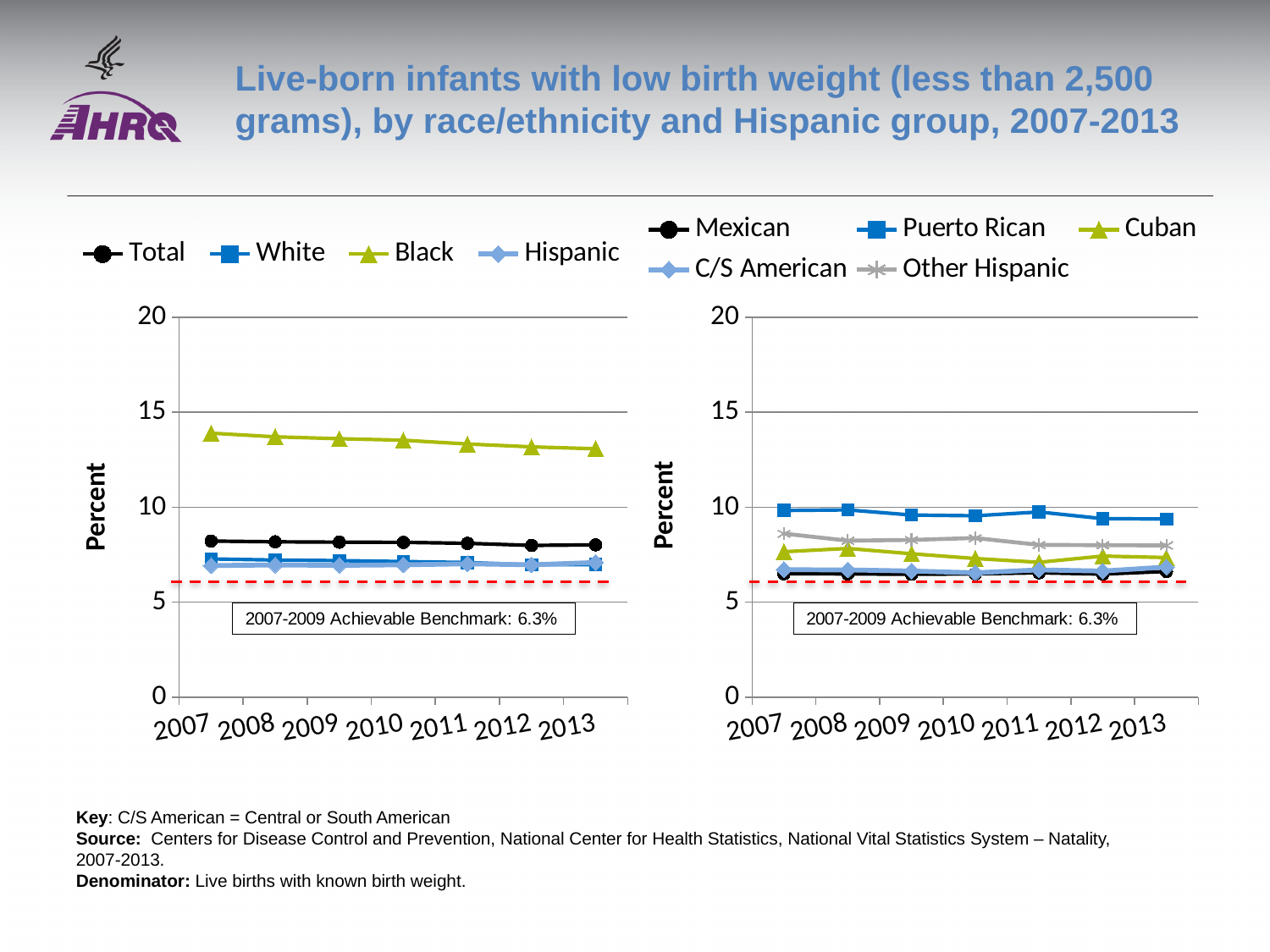

# Live-born infants with low birth weight (less than 2,500 grams), by race/ethnicity and Hispanic group, 2007-2013

### Chart

| Category | Total | White | Black | Hispanic |
|---|---|---|---|---|
| 2007 | 8.22 | 7.28 | 13.9 | 6.93 |
| 2008 | 8.18 | 7.22 | 13.71 | 6.96 |
| 2009 | 8.16 | 7.19 | 13.61 | 6.94 |
| 2010 | 8.15 | 7.14 | 13.53 | 6.97 |
| 2011 | 8.1 | 7.09 | 13.33 | 7.02 |
| 2012 | 7.99 | 6.97 | 13.18 | 6.97 |
| 2013 | 8.02 | 6.98 | 13.08 | 7.09 |

### Chart

| Category | Mexican | Puerto Rican | Cuban | C/S American | Other Hispanic |
|---|---|---|---|---|---|
| 2007 | 6.5 | 9.83 | 7.66 | 6.71 | 8.61 |
| 2008 | 6.49 | 9.86 | 7.83 | 6.7 | 8.24 |
| 2009 | 6.47 | 9.59 | 7.55 | 6.64 | 8.28 |
| 2010 | 6.49 | 9.55 | 7.3 | 6.55 | 8.38 |
| 2011 | 6.55 | 9.75 | 7.1 | 6.7 | 8.02 |
| 2012 | 6.48 | 9.4 | 7.43 | 6.64 | 8.0 |
| 2013 | 6.62 | 9.38 | 7.35 | 6.85 | 7.99 |
Key: C/S American = Central or South American
Source:  Centers for Disease Control and Prevention, National Center for Health Statistics, National Vital Statistics System – Natality,
2007-2013.
Denominator: Live births with known birth weight.